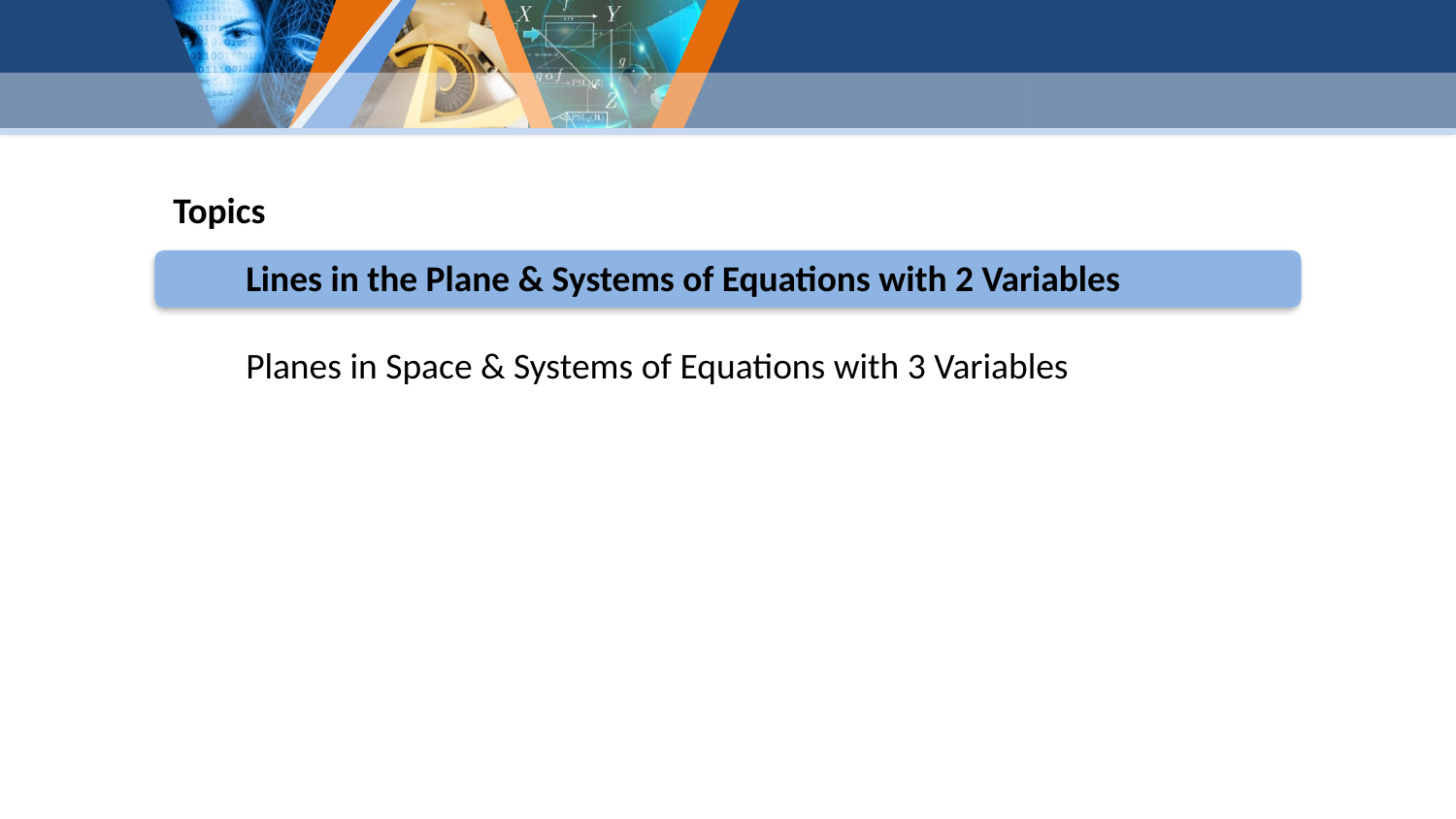

Topics

Lines in the Plane & Systems of Equations with 2 Variables

Planes in Space & Systems of Equations with 3 Variables